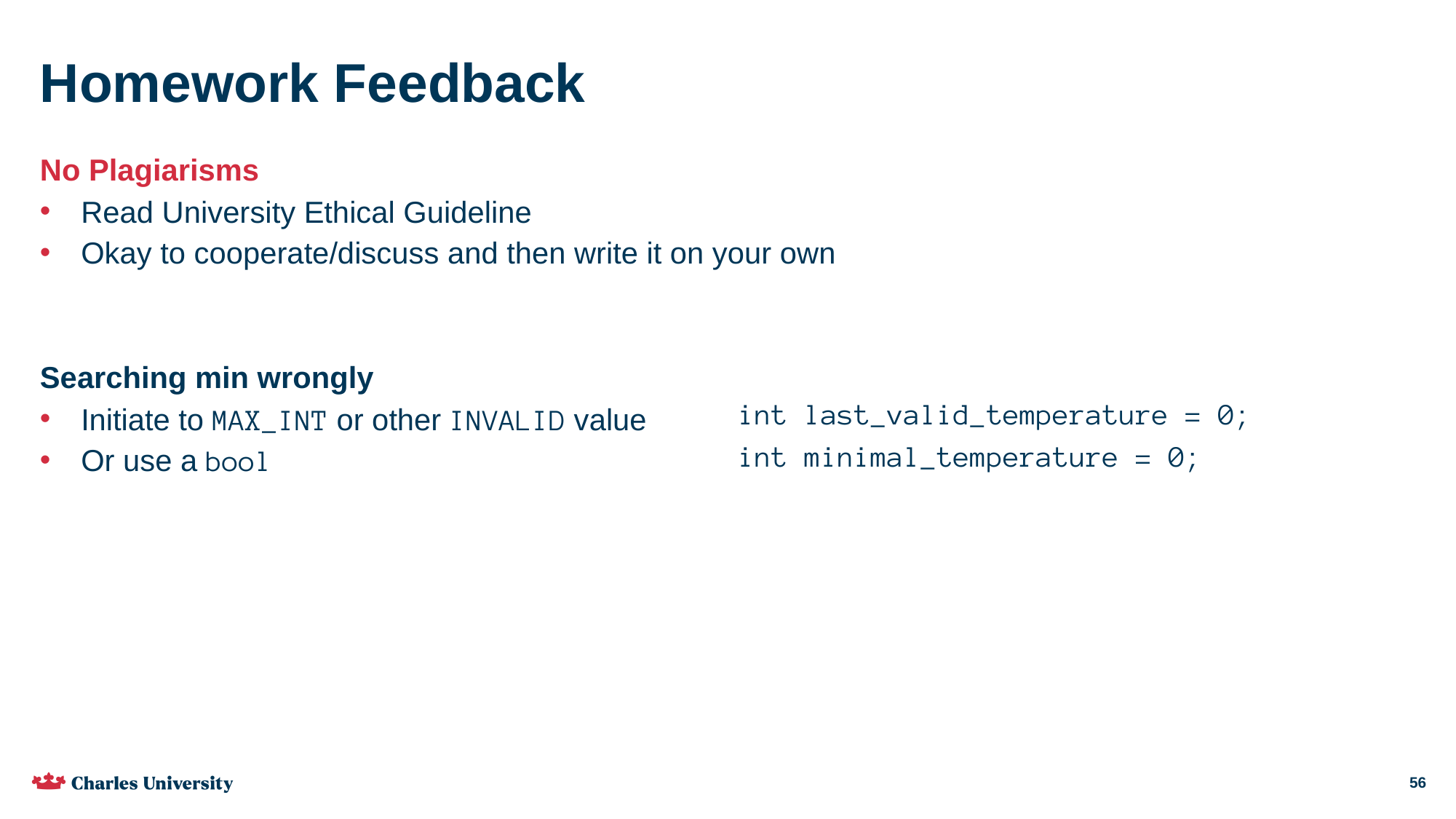

# Homework Feedback
No Plagiarisms
Read University Ethical Guideline
Okay to cooperate/discuss and then write it on your own

Searching min wrongly
Initiate to MAX_INT or other INVALID value
Or use a bool

int last_valid_temperature = 0;
int minimal_temperature = 0;

56